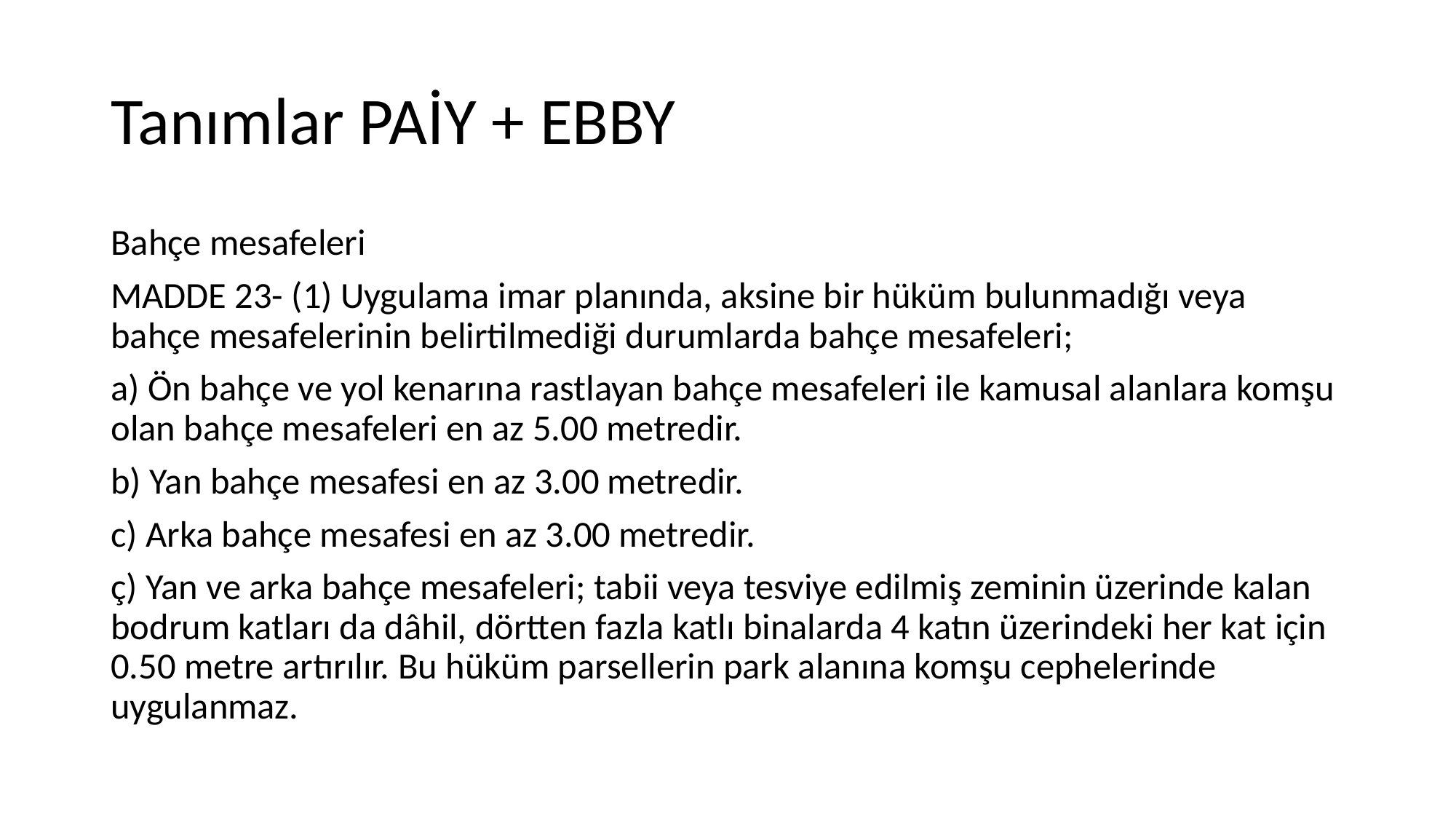

# Tanımlar PAİY + EBBY
Bahçe mesafeleri
MADDE 23- (1) Uygulama imar planında, aksine bir hüküm bulunmadığı veya bahçe mesafelerinin belirtilmediği durumlarda bahçe mesafeleri;
a) Ön bahçe ve yol kenarına rastlayan bahçe mesafeleri ile kamusal alanlara komşu olan bahçe mesafeleri en az 5.00 metredir.
b) Yan bahçe mesafesi en az 3.00 metredir.
c) Arka bahçe mesafesi en az 3.00 metredir.
ç) Yan ve arka bahçe mesafeleri; tabii veya tesviye edilmiş zeminin üzerinde kalan bodrum katları da dâhil, dörtten fazla katlı binalarda 4 katın üzerindeki her kat için 0.50 metre artırılır. Bu hüküm parsellerin park alanına komşu cephelerinde uygulanmaz.